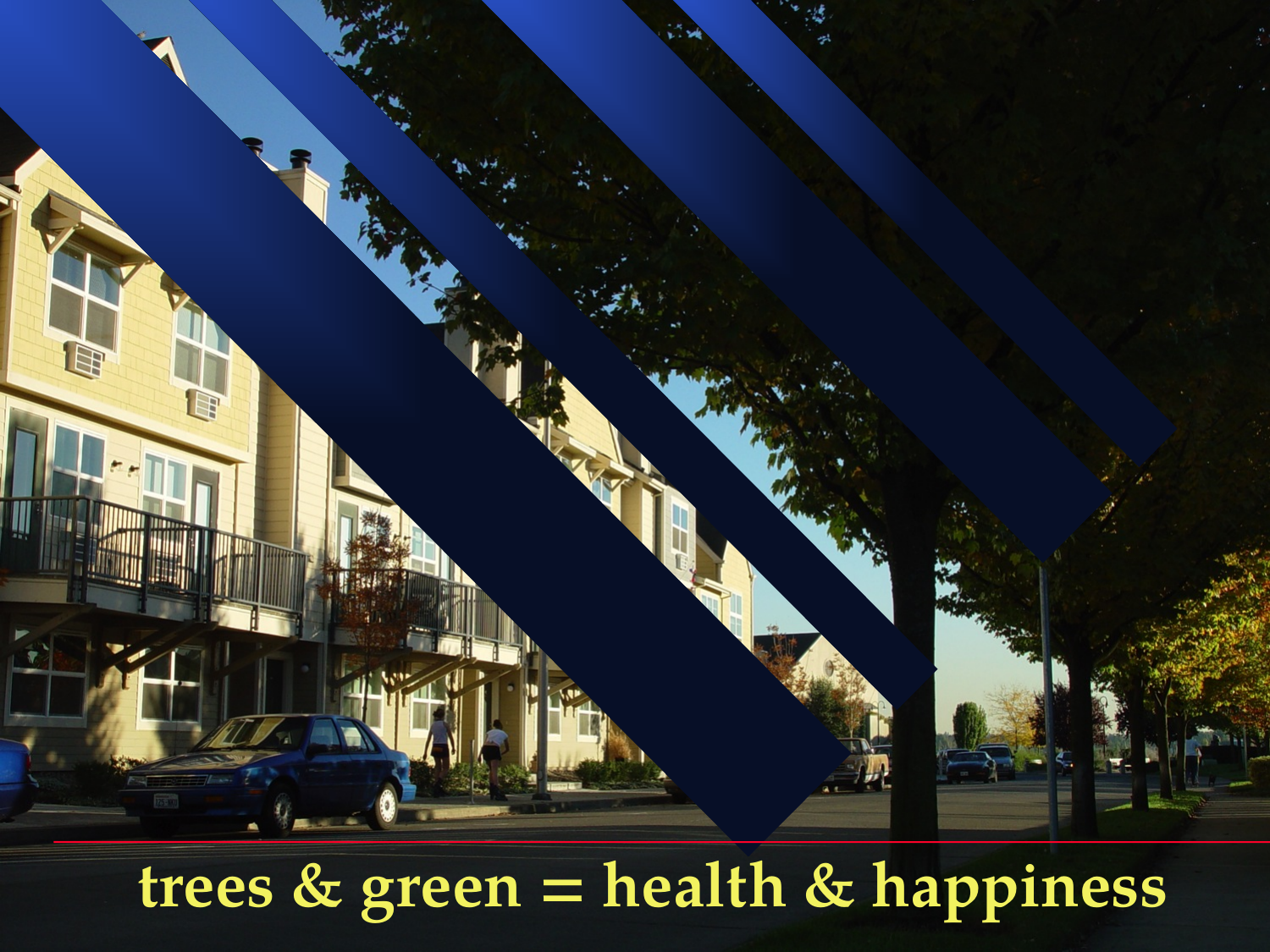

# trees & green = health & happiness